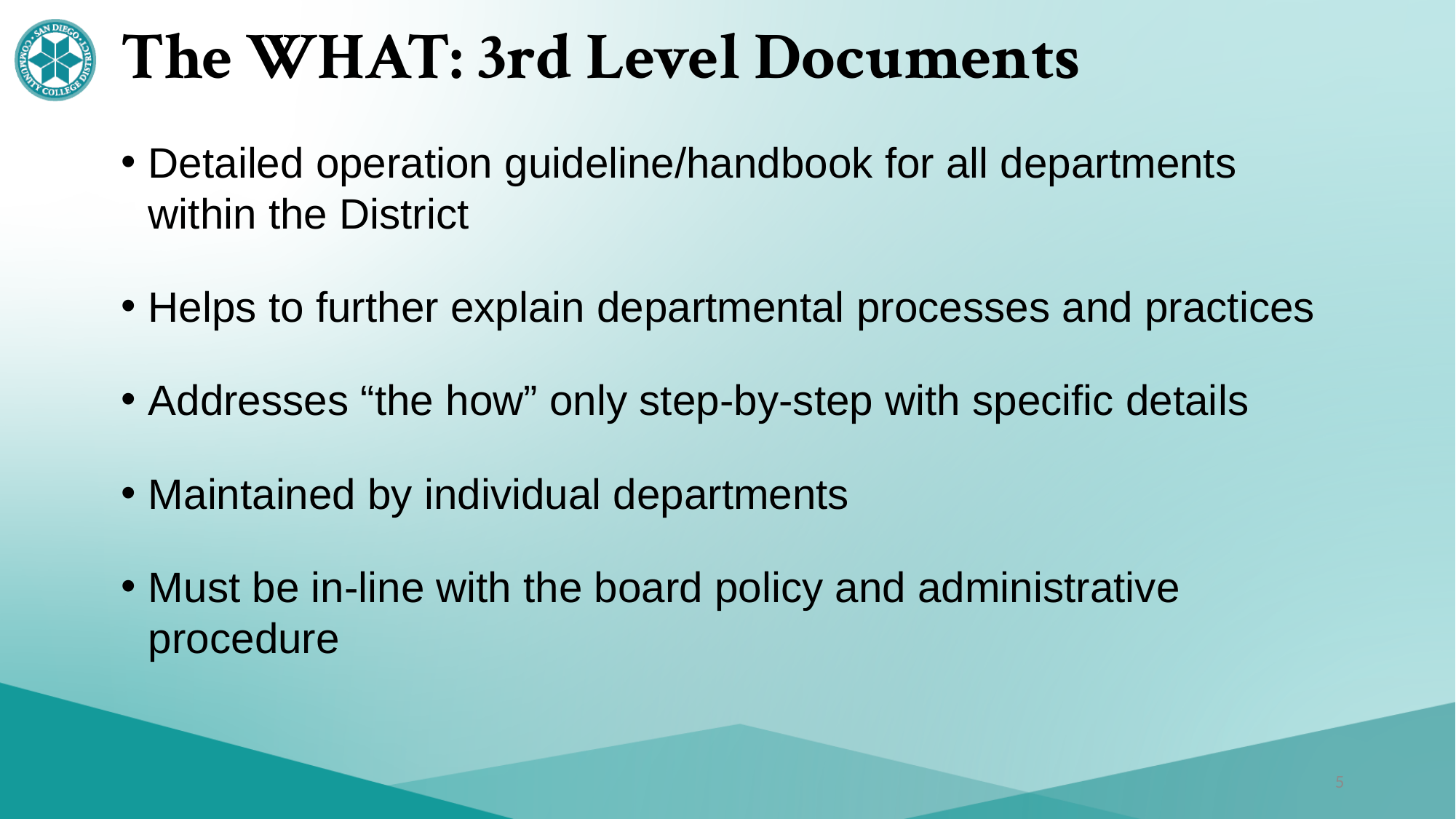

# The WHAT: 3rd Level Documents
Detailed operation guideline/handbook for all departments within the District
Helps to further explain departmental processes and practices
Addresses “the how” only step-by-step with specific details
Maintained by individual departments
Must be in-line with the board policy and administrative procedure

5